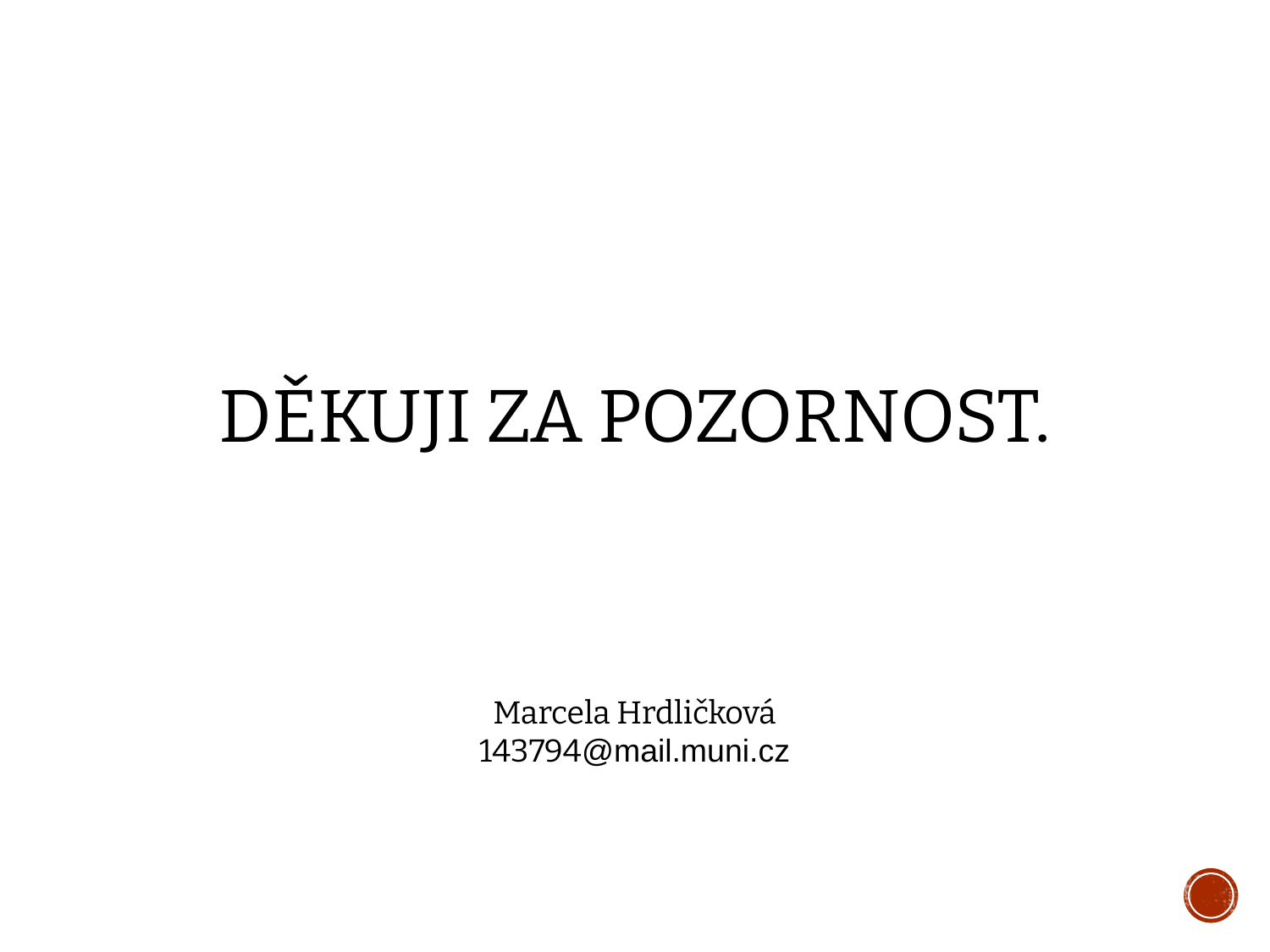

# Děkuji za pozornost.
Marcela Hrdličková
143794@mail.muni.cz